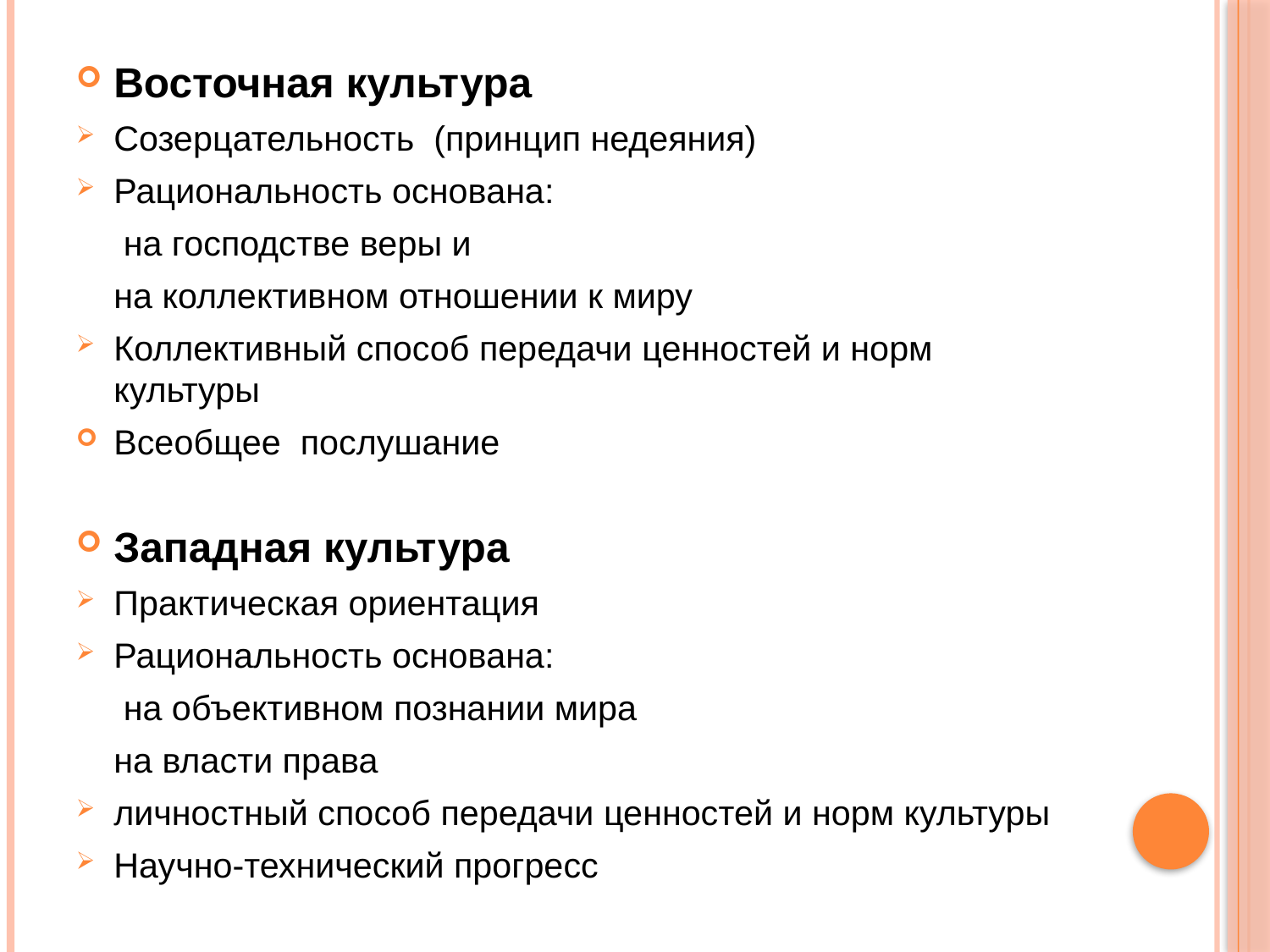

Восточная культура
Созерцательность  (принцип недеяния)
Рациональность основана:
	 на господстве веры и
	на коллективном отношении к миру
Коллективный способ передачи ценностей и норм культуры
Всеобщее  послушание

Западная культура
Практическая ориентация
Рациональность основана:
	 на объективном познании мира
	на власти права
личностный способ передачи ценностей и норм культуры
Научно-технический прогресс